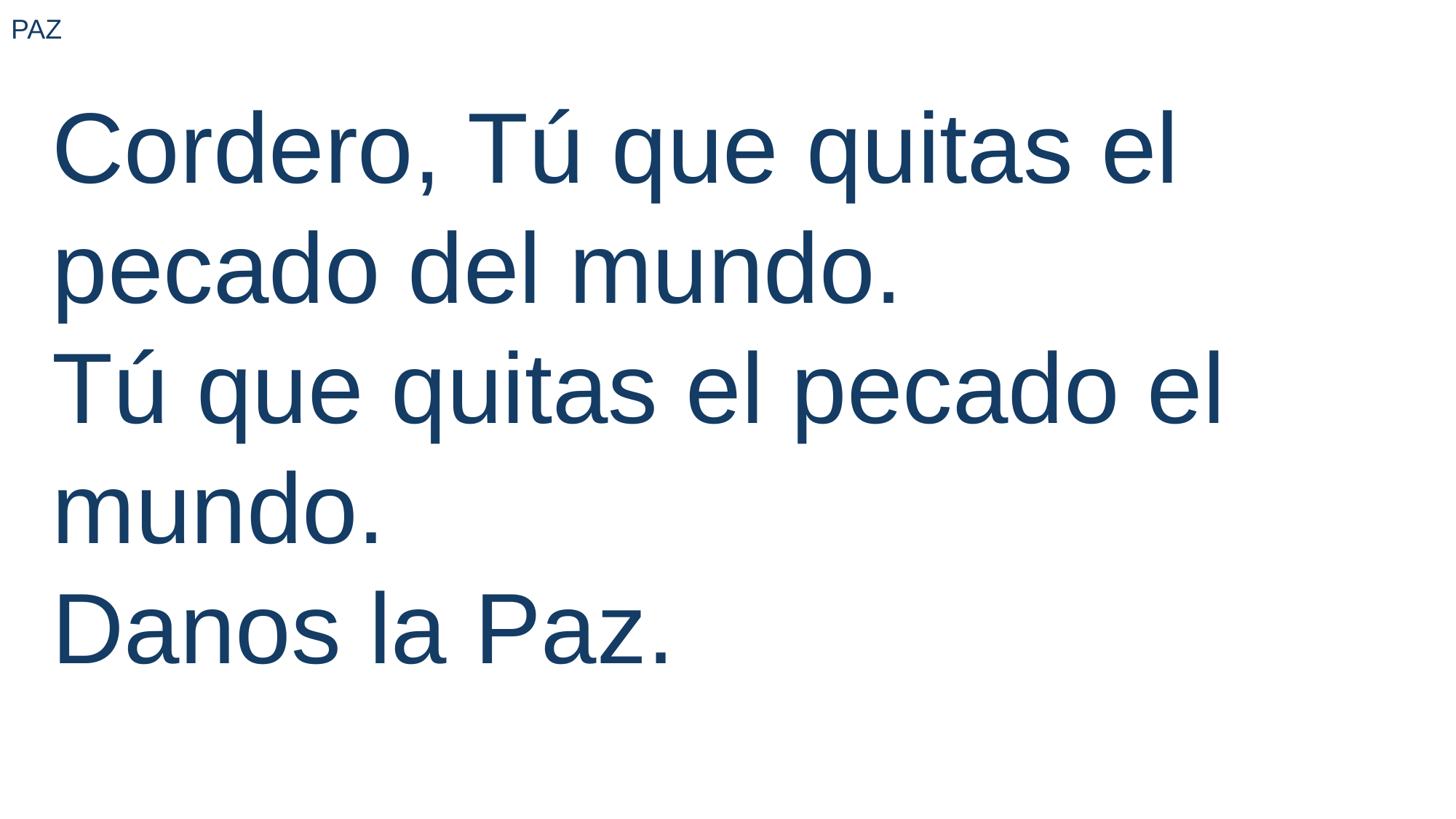

PAZ
Cordero, Tú que quitas el pecado del mundo.
Tú que quitas el pecado el mundo.
Danos la Paz.